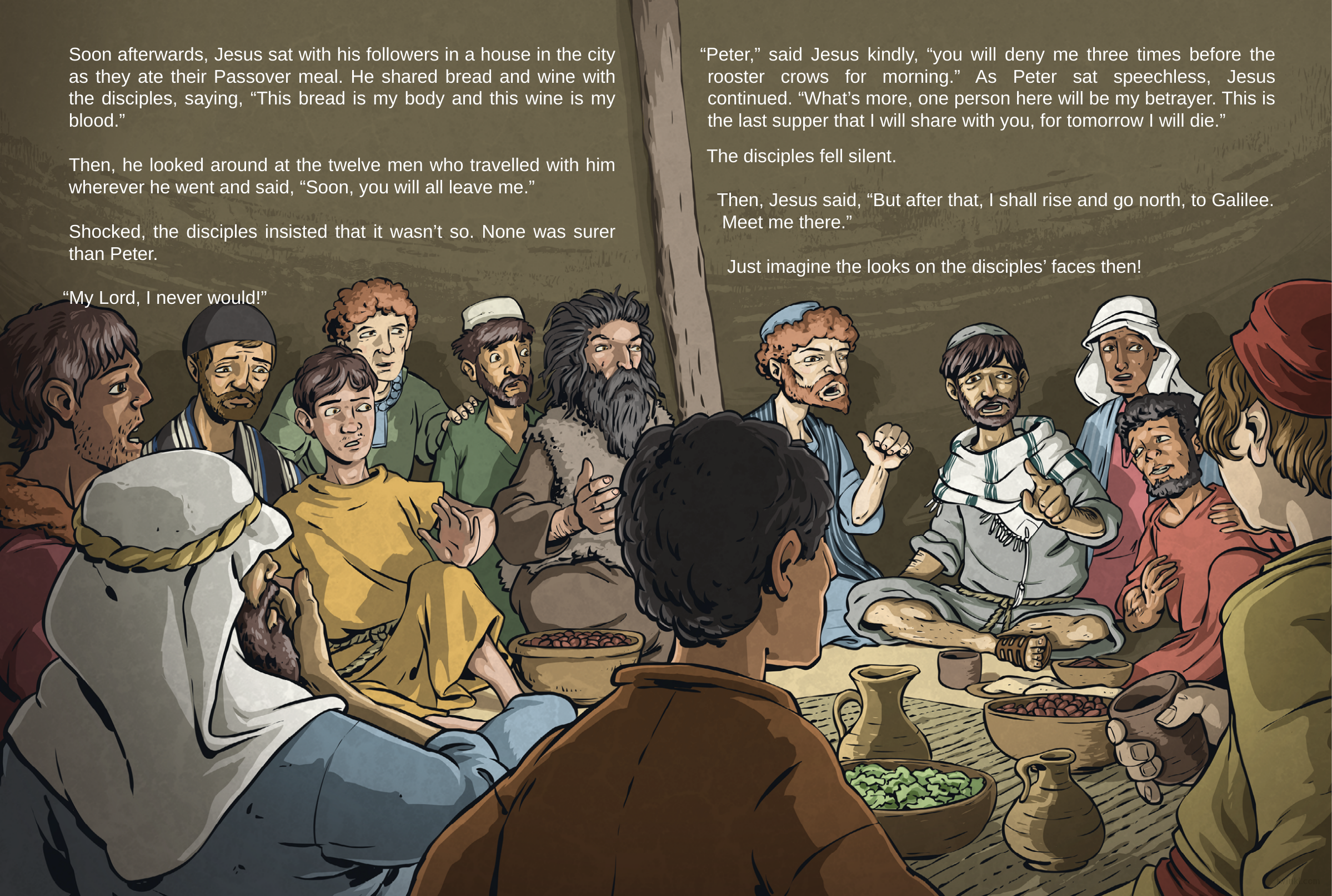

Soon afterwards, Jesus sat with his followers in a house in the city as they ate their Passover meal. He shared bread and wine with the disciples, saying, “This bread is my body and this wine is my blood.”

Then, he looked around at the twelve men who travelled with him wherever he went and said, “Soon, you will all leave me.”

Shocked, the disciples insisted that it wasn’t so. None was surer than Peter.

“Peter,” said Jesus kindly, “you will deny me three times before the rooster crows for morning.” As Peter sat speechless, Jesus continued. “What’s more, one person here will be my betrayer. This is the last supper that I will share with you, for tomorrow I will die.”
The disciples fell silent.

  Then, Jesus said, “But after that, I shall rise and go north, to Galilee.
   Meet me there.”

    Just imagine the looks on the disciples’ faces then!
“My Lord, I never would!”